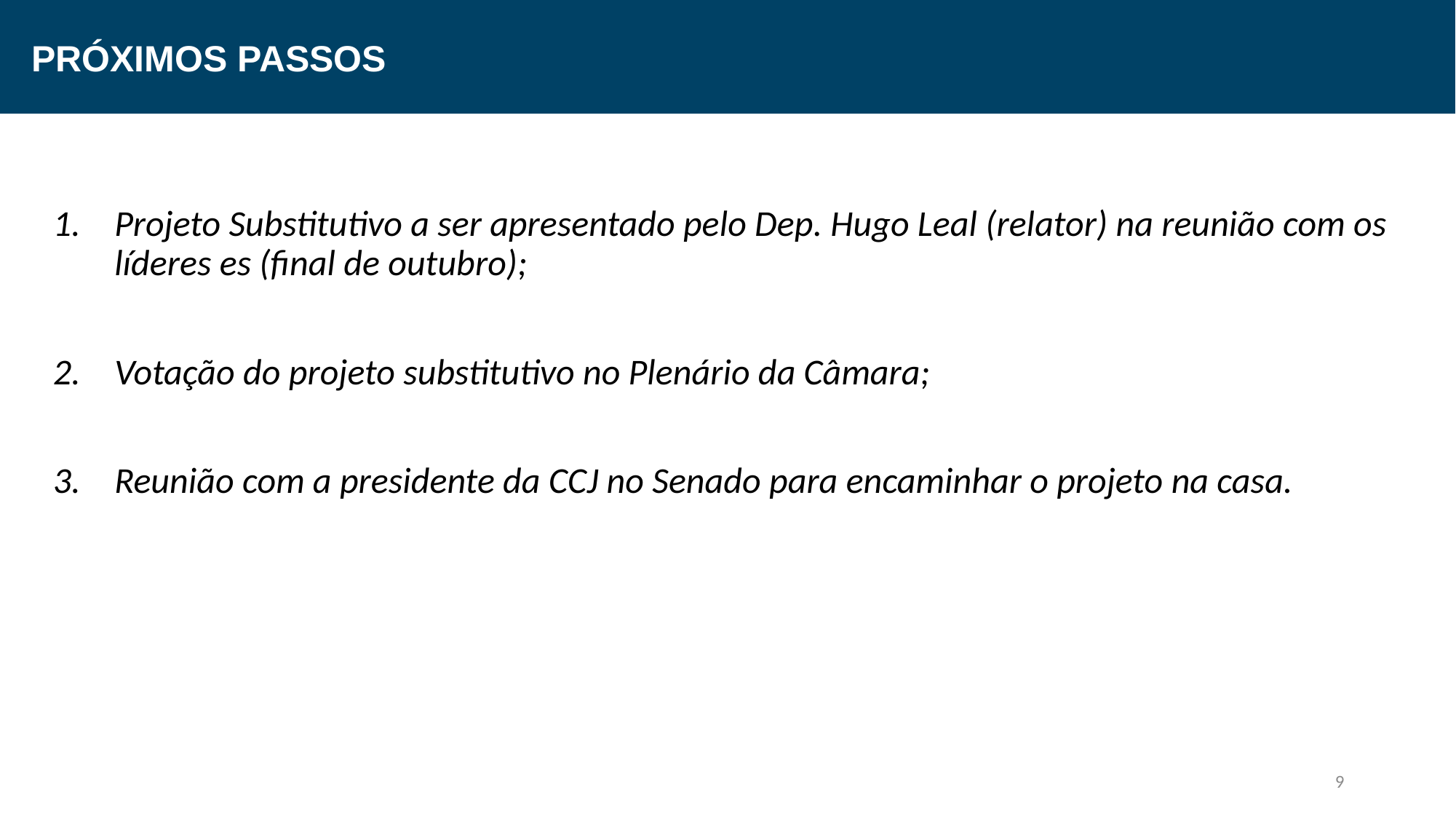

PRÓXIMOS PASSOS

Projeto Substitutivo a ser apresentado pelo Dep. Hugo Leal (relator) na reunião com os líderes es (final de outubro);

Votação do projeto substitutivo no Plenário da Câmara;

Reunião com a presidente da CCJ no Senado para encaminhar o projeto na casa.

9